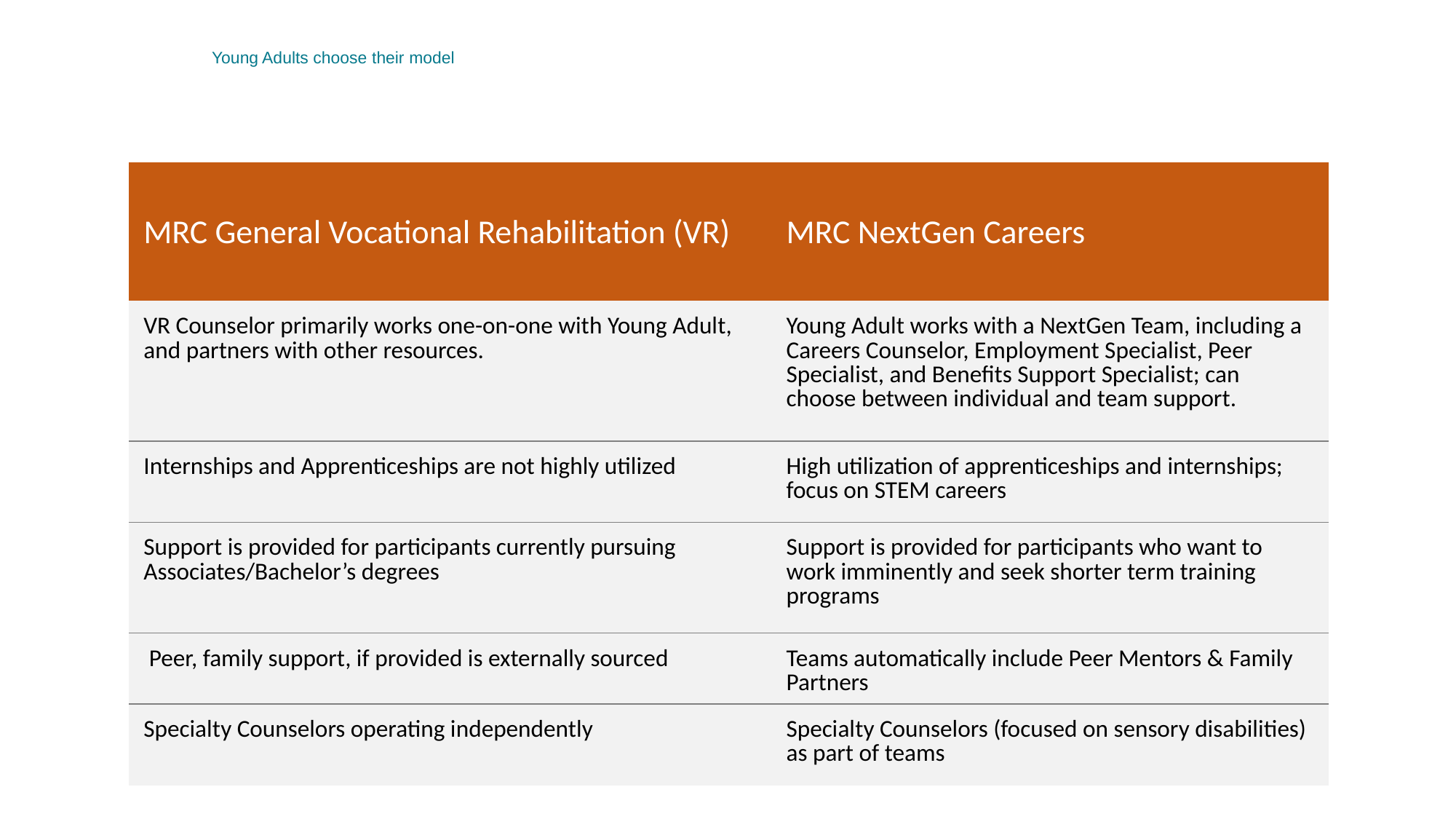

Young Adults choose their model
| MRC General Vocational Rehabilitation (VR) | MRC NextGen Careers |
| --- | --- |
| VR Counselor primarily works one-on-one with Young Adult, and partners with other resources. | Young Adult works with a NextGen Team, including a Careers Counselor, Employment Specialist, Peer Specialist, and Benefits Support Specialist; can choose between individual and team support. |
| Internships and Apprenticeships are not highly utilized | High utilization of apprenticeships and internships; focus on STEM careers |
| Support is provided for participants currently pursuing Associates/Bachelor’s degrees | Support is provided for participants who want to work imminently and seek shorter term training programs |
| Peer, family support, if provided is externally sourced | Teams automatically include Peer Mentors & Family Partners |
| Specialty Counselors operating independently | Specialty Counselors (focused on sensory disabilities) as part of teams |